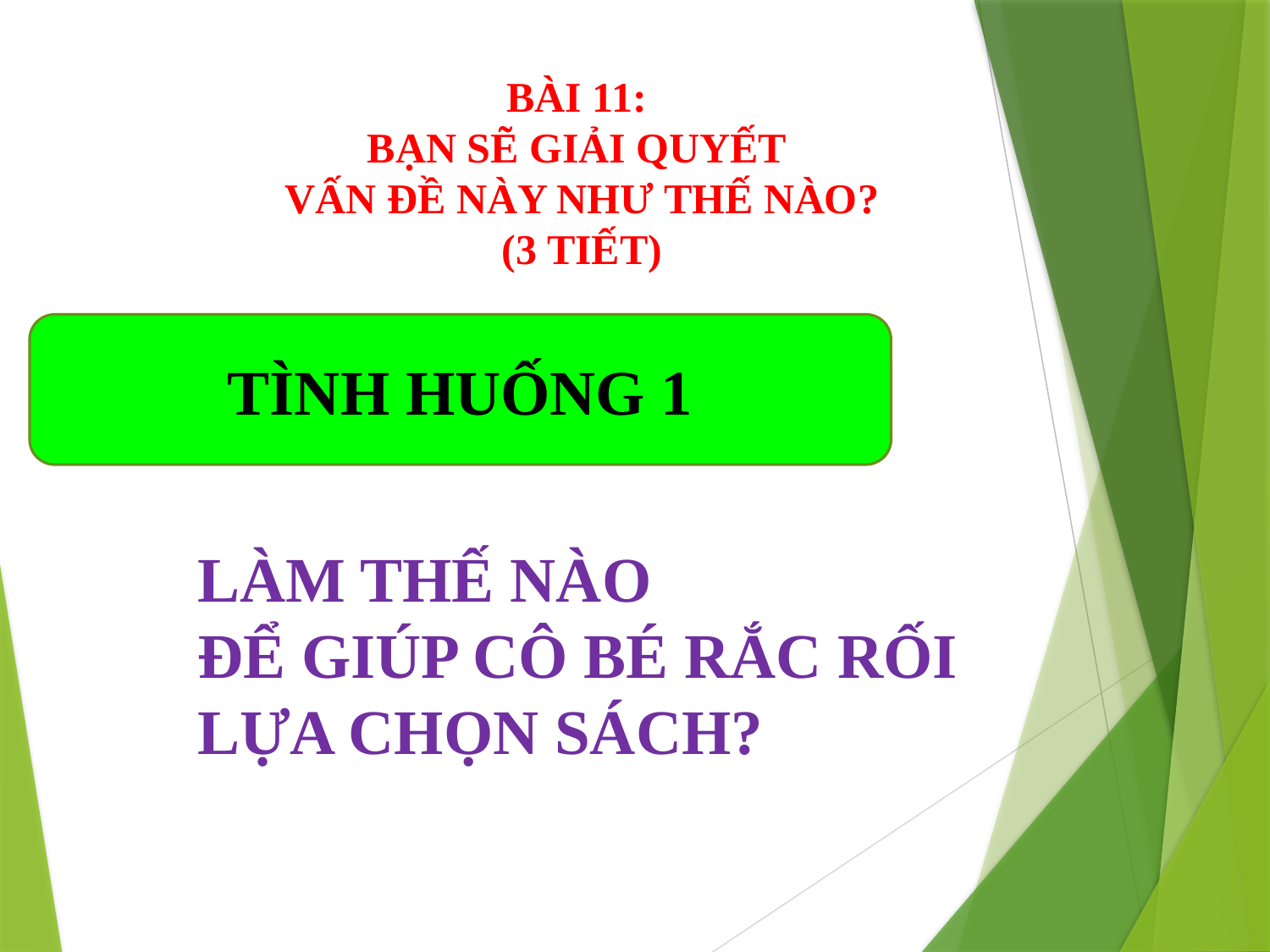

BÀI 11:
BẠN SẼ GIẢI QUYẾT
VẤN ĐỀ NÀY NHƯ THẾ NÀO?
(3 TIẾT)
TÌNH HUỐNG 1
LÀM THẾ NÀO
ĐỂ GIÚP CÔ BÉ RẮC RỐI
LỰA CHỌN SÁCH?